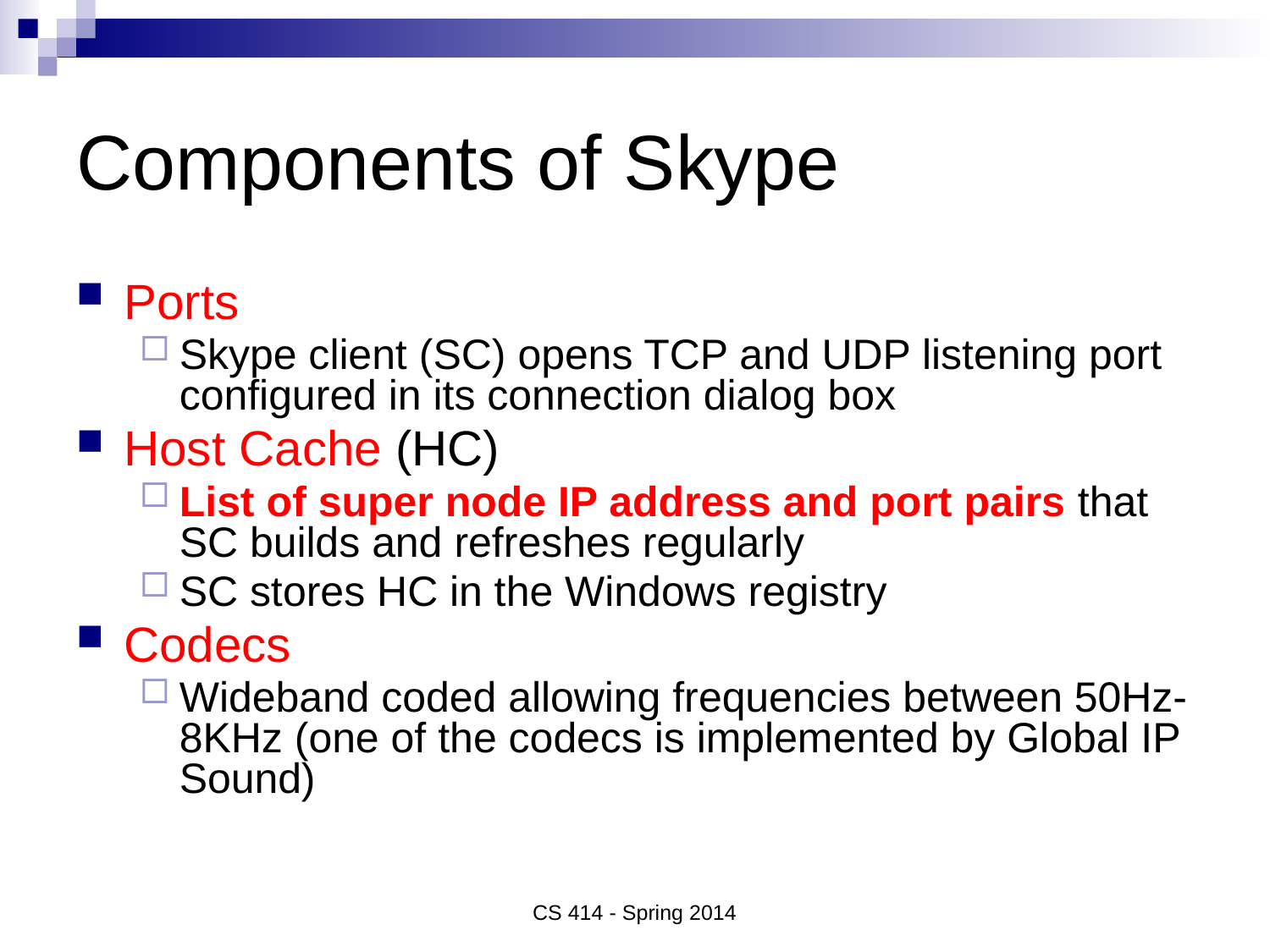

# Components of Skype
Ports
Skype client (SC) opens TCP and UDP listening port configured in its connection dialog box
Host Cache (HC)
List of super node IP address and port pairs that SC builds and refreshes regularly
SC stores HC in the Windows registry
Codecs
Wideband coded allowing frequencies between 50Hz-8KHz (one of the codecs is implemented by Global IP Sound)
CS 414 - Spring 2014